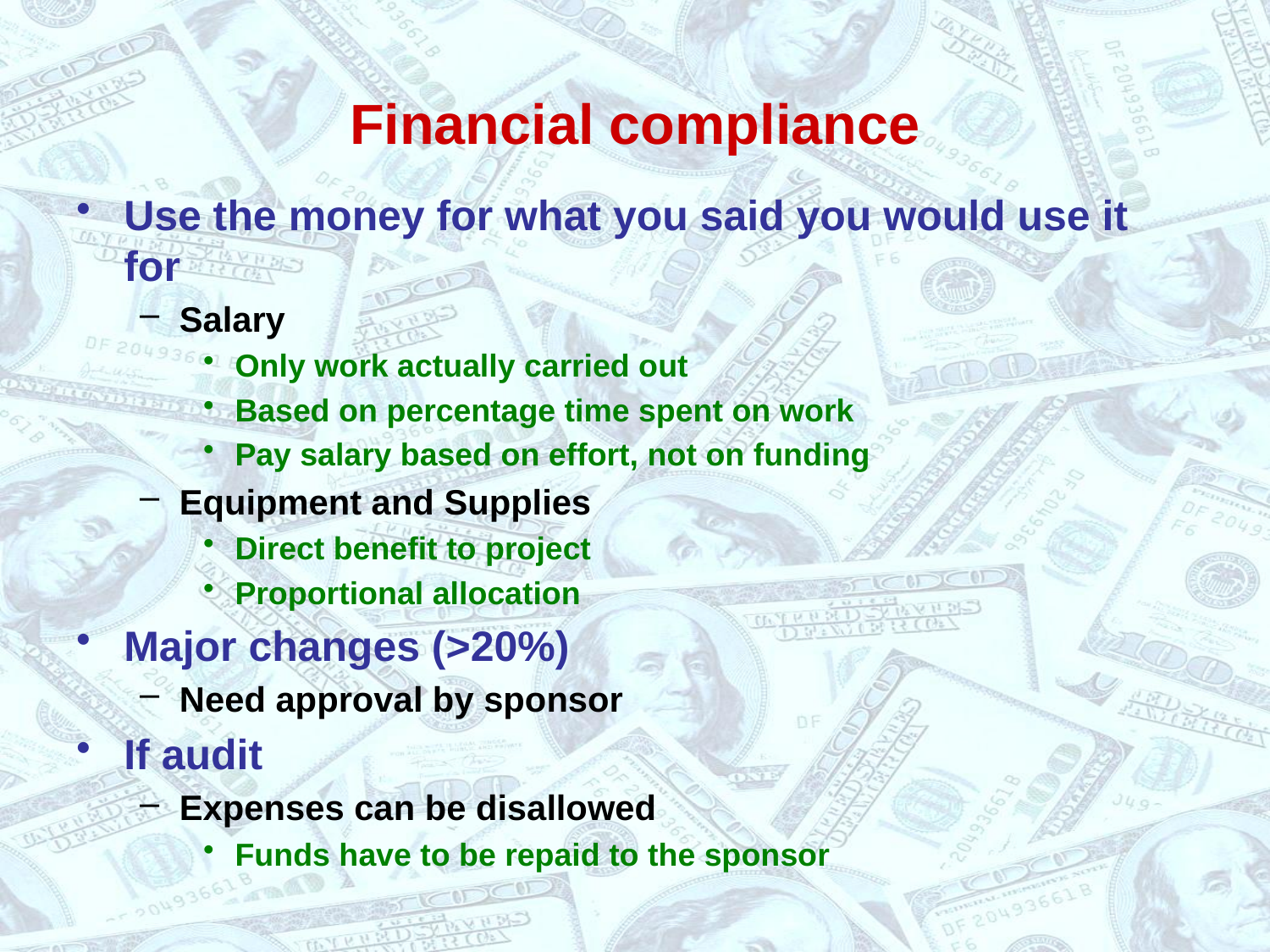

# Financial compliance
Use the money for what you said you would use it for
Salary
Only work actually carried out
Based on percentage time spent on work
Pay salary based on effort, not on funding
Equipment and Supplies
Direct benefit to project
Proportional allocation
Major changes (>20%)
Need approval by sponsor
If audit
Expenses can be disallowed
Funds have to be repaid to the sponsor